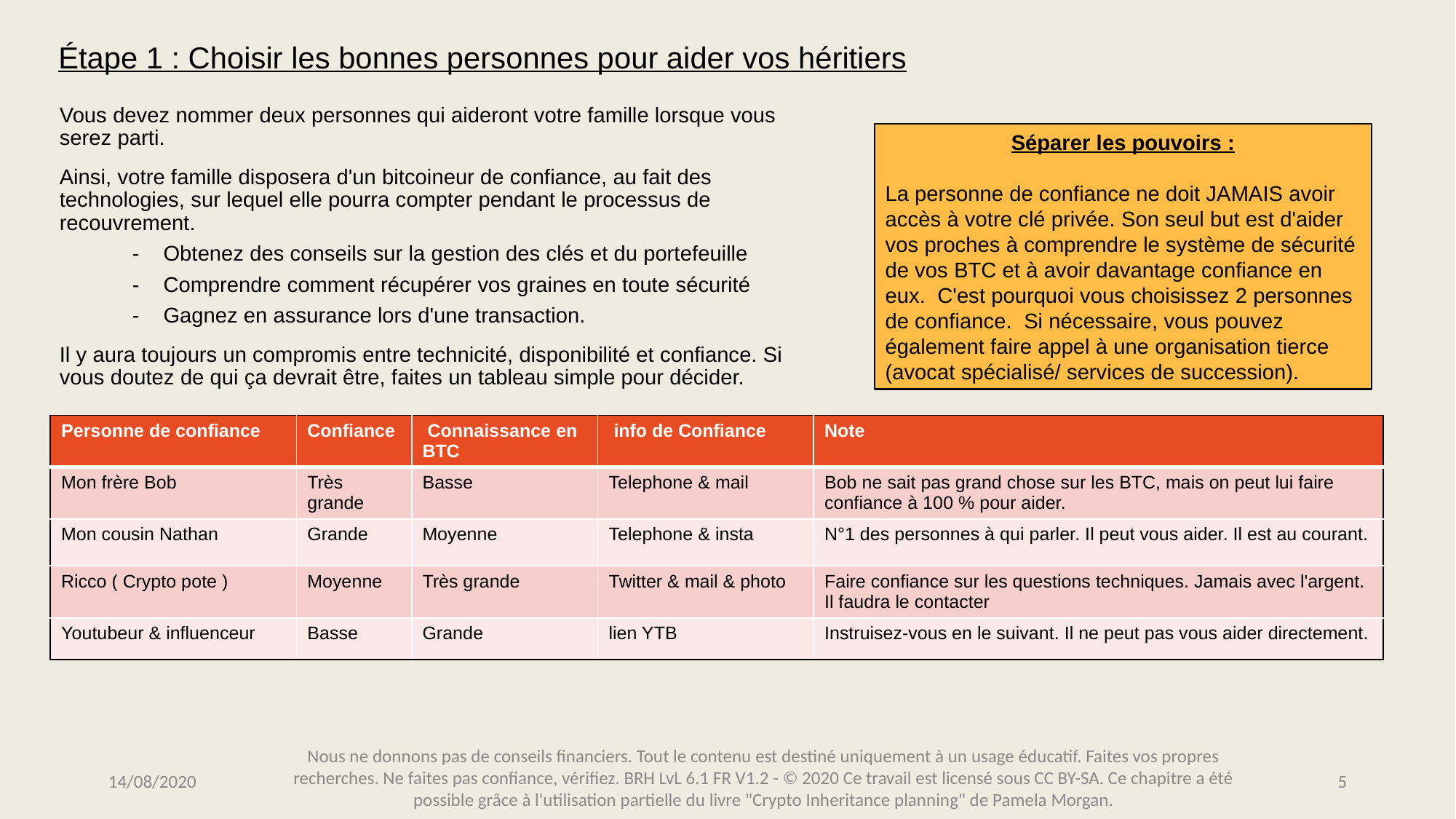

# Étape 1 : Choisir les bonnes personnes pour aider vos héritiers
Vous devez nommer deux personnes qui aideront votre famille lorsque vous serez parti.
Ainsi, votre famille disposera d'un bitcoineur de confiance, au fait des technologies, sur lequel elle pourra compter pendant le processus de recouvrement.
-    Obtenez des conseils sur la gestion des clés et du portefeuille
-    Comprendre comment récupérer vos graines en toute sécurité
-    Gagnez en assurance lors d'une transaction.
Il y aura toujours un compromis entre technicité, disponibilité et confiance. Si vous doutez de qui ça devrait être, faites un tableau simple pour décider.

Séparer les pouvoirs :

La personne de confiance ne doit JAMAIS avoir accès à votre clé privée. Son seul but est d'aider vos proches à comprendre le système de sécurité de vos BTC et à avoir davantage confiance en eux.  C'est pourquoi vous choisissez 2 personnes de confiance.  Si nécessaire, vous pouvez également faire appel à une organisation tierce (avocat spécialisé/ services de succession).
| Personne de confiance | Confiance | Connaissance en BTC | info de Confiance | Note |
| --- | --- | --- | --- | --- |
| Mon frère Bob | Très grande | Basse | Telephone & mail | Bob ne sait pas grand chose sur les BTC, mais on peut lui faire confiance à 100 % pour aider. |
| Mon cousin Nathan | Grande | Moyenne | Telephone & insta | N°1 des personnes à qui parler. Il peut vous aider. Il est au courant. |
| Ricco ( Crypto pote ) | Moyenne | Très grande | Twitter & mail & photo | Faire confiance sur les questions techniques. Jamais avec l'argent. Il faudra le contacter |
| Youtubeur & influenceur | Basse | Grande | lien YTB | Instruisez-vous en le suivant. Il ne peut pas vous aider directement. |
Nous ne donnons pas de conseils financiers. Tout le contenu est destiné uniquement à un usage éducatif. Faites vos propres recherches. Ne faites pas confiance, vérifiez. BRH LvL 6.1 FR V1.2 - © 2020 Ce travail est licensé sous CC BY-SA. Ce chapitre a été possible grâce à l'utilisation partielle du livre "Crypto Inheritance planning" de Pamela Morgan.
14/08/2020
5